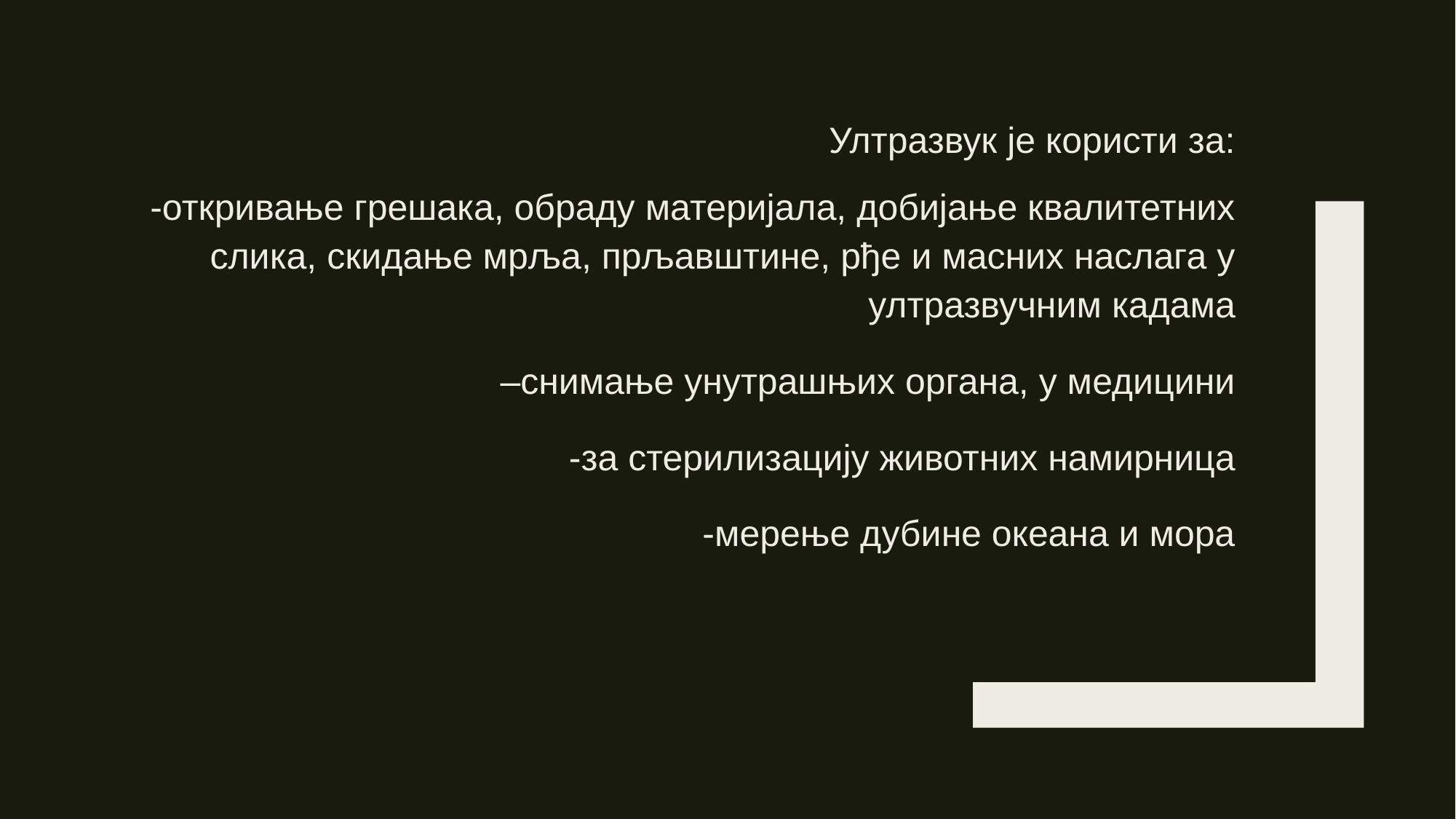

Ултразвук је користи за:
 -откривање грешака, обраду материјала, добијање квалитетних слика, скидање мрља, прљавштине, рђе и масних наслага у ултразвучним кадама
–снимање унутрашњих органа, у медицини
-за стерилизацију животних намирница
-мерење дубине океана и мора